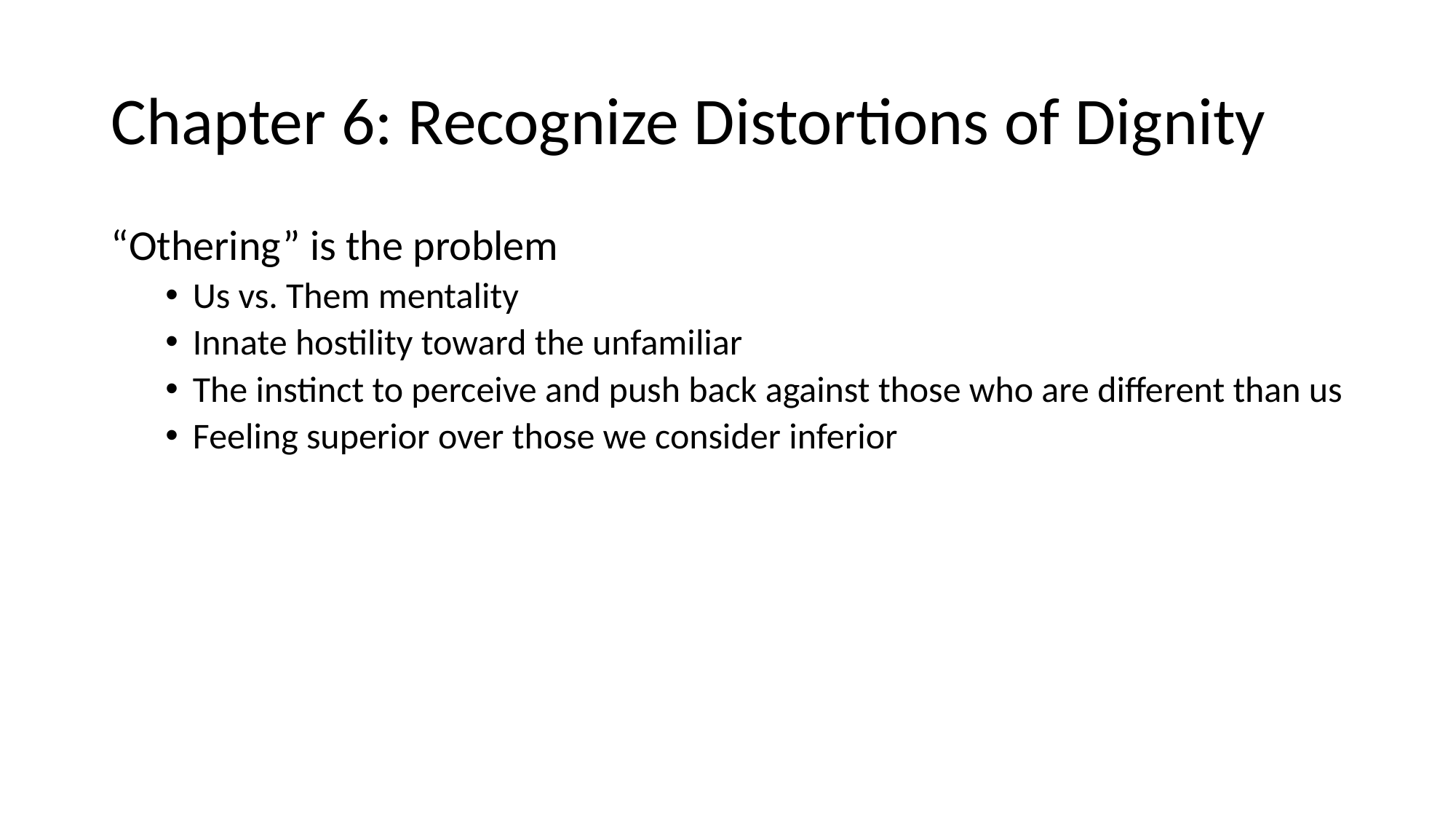

# Chapter 6: Recognize Distortions of Dignity
“Othering” is the problem
Us vs. Them mentality
Innate hostility toward the unfamiliar
The instinct to perceive and push back against those who are different than us
Feeling superior over those we consider inferior